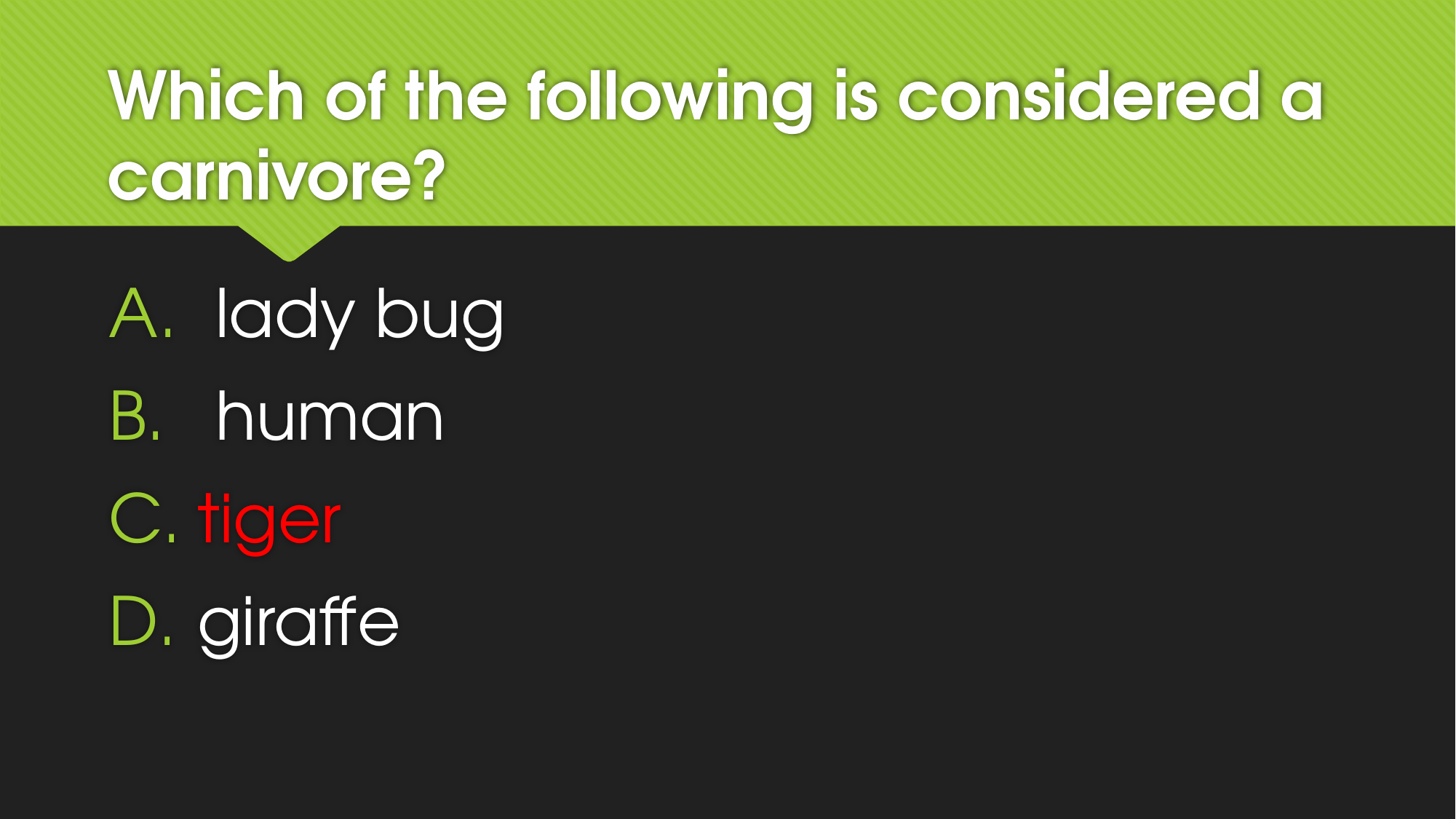

# Which of the following is considered a carnivore?
 lady bug
 human
tiger
giraffe